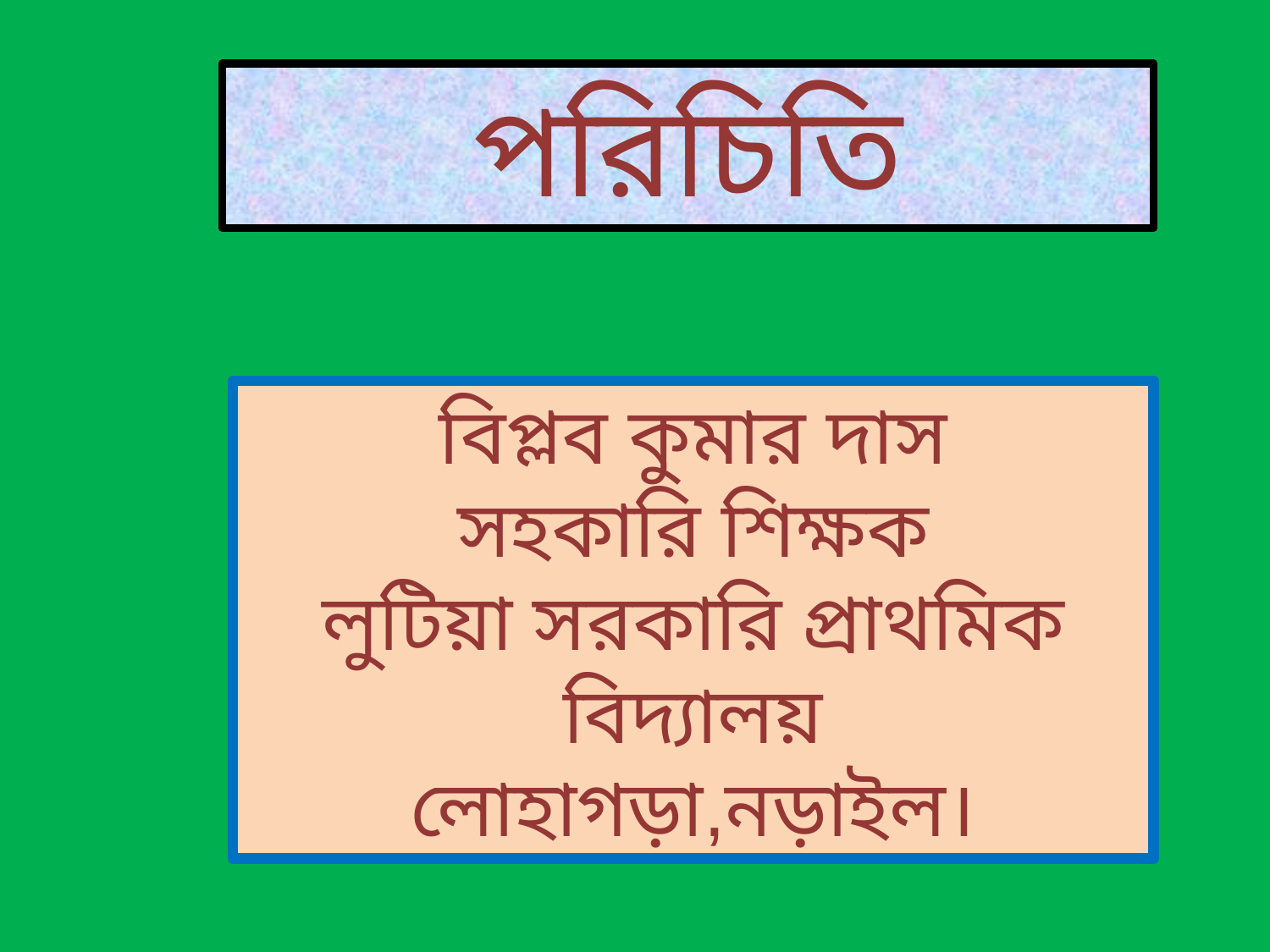

পরিচিতি
বিপ্লব কুমার দাস
সহকারি শিক্ষক
লুটিয়া সরকারি প্রাথমিক বিদ্যালয়
লোহাগড়া,নড়াইল।